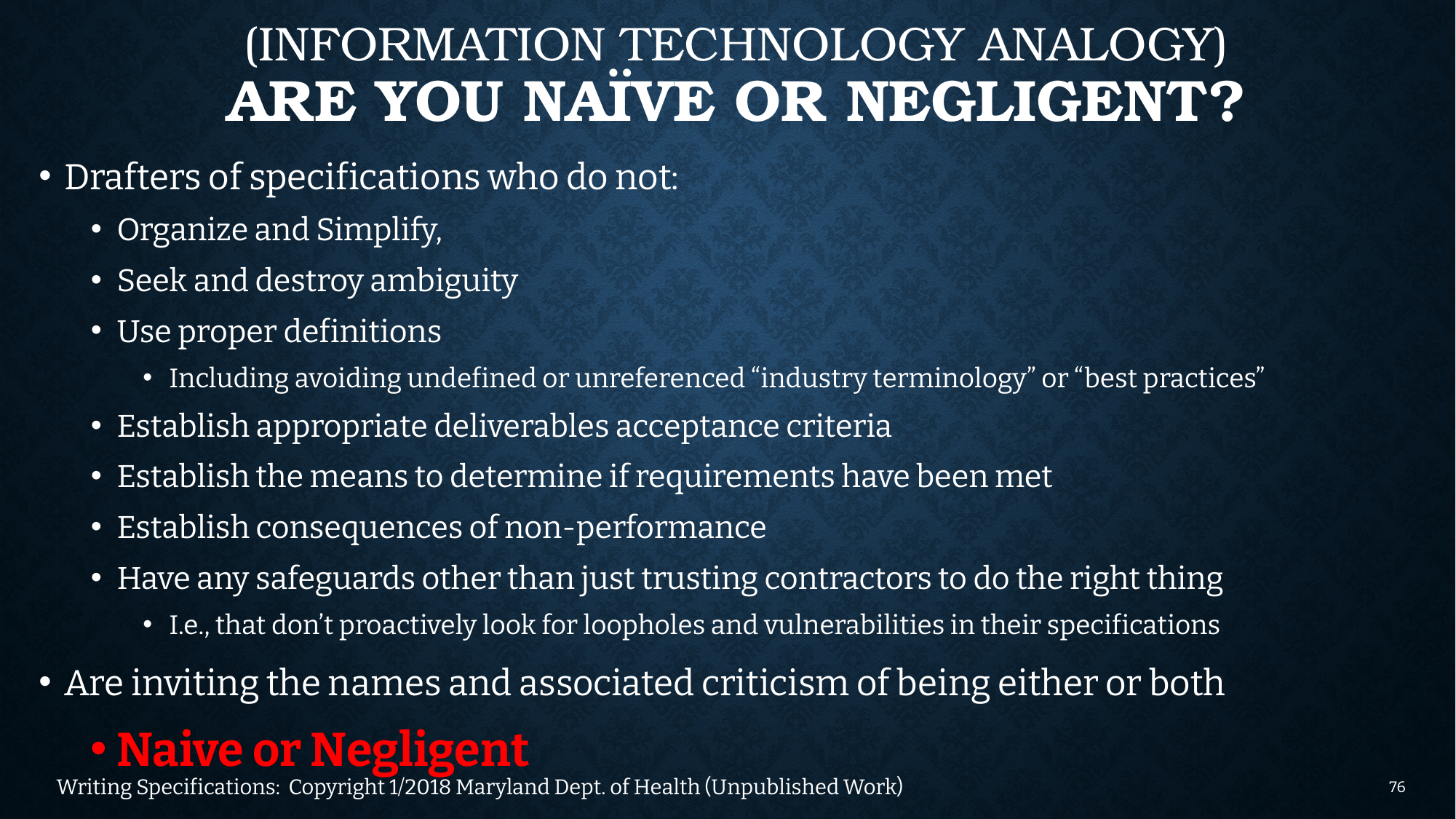

# (Information Technology Analogy) are you naïve or negligent?
Drafters of specifications who do not:
Organize and Simplify,
Seek and destroy ambiguity
Use proper definitions
Including avoiding undefined or unreferenced “industry terminology” or “best practices”
Establish appropriate deliverables acceptance criteria
Establish the means to determine if requirements have been met
Establish consequences of non-performance
Have any safeguards other than just trusting contractors to do the right thing
I.e., that don’t proactively look for loopholes and vulnerabilities in their specifications
Are inviting the names and associated criticism of being either or both
Naive or Negligent
Writing Specifications:  Copyright 1/2018 Maryland Dept. of Health (Unpublished Work)
76